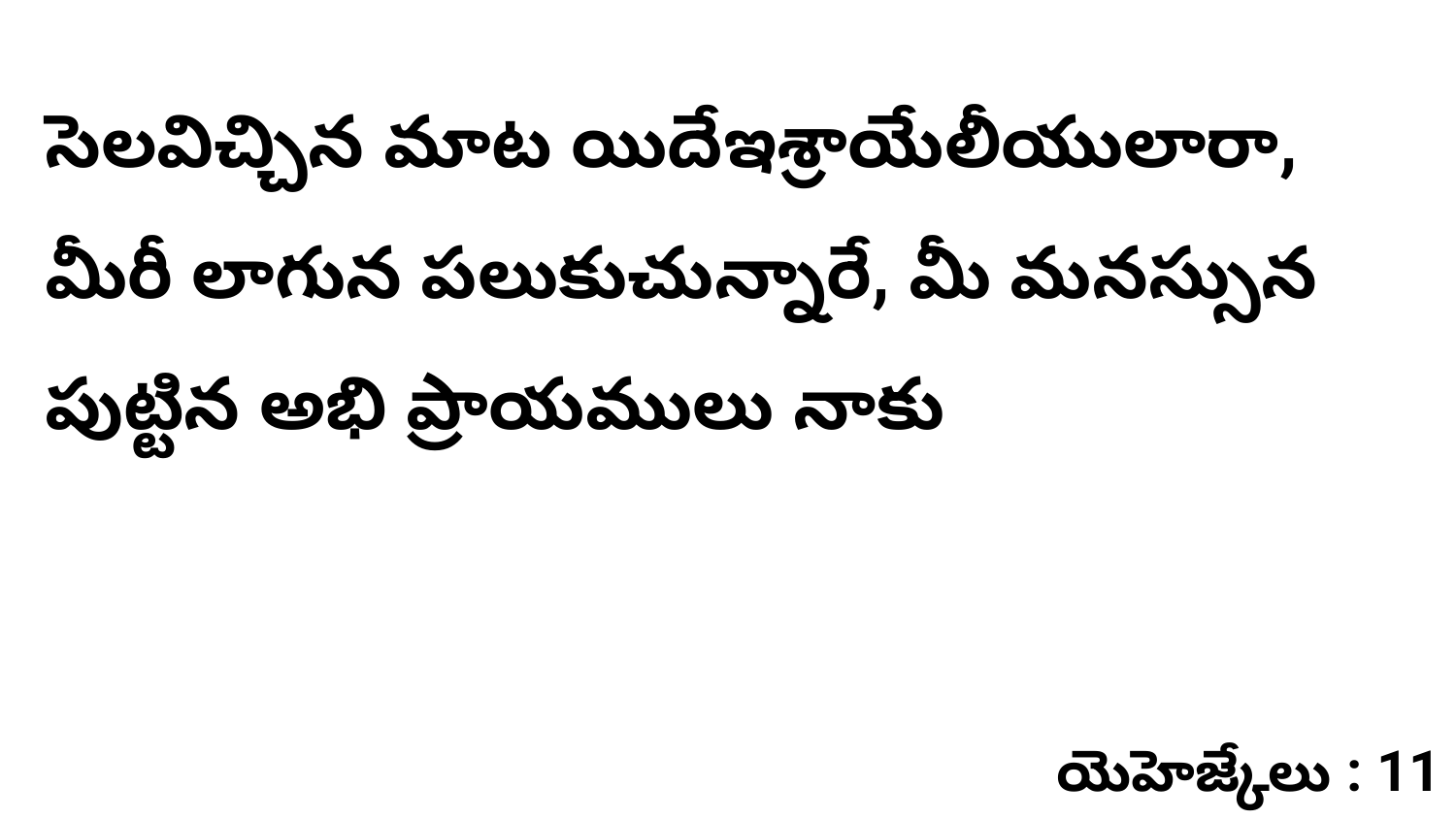

సెలవిచ్చిన మాట యిదేఇశ్రాయేలీయులారా, మీరీ లాగున పలుకుచున్నారే, మీ మనస్సున పుట్టిన అభి ప్రాయములు నాకు
యెహెజ్కేలు : 11